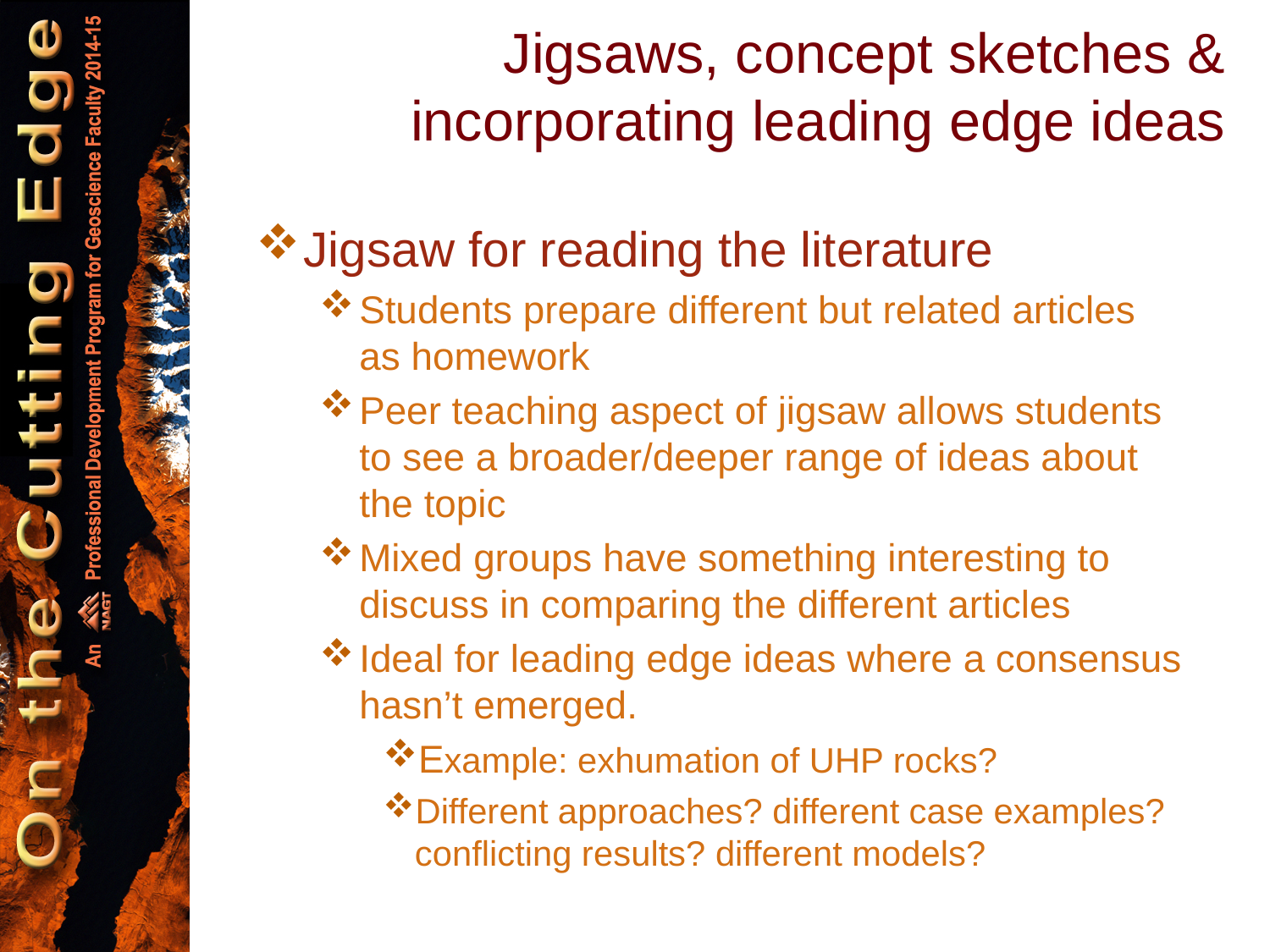

# Jigsaws, concept sketches & incorporating leading edge ideas
Jigsaw for reading the literature
Students prepare different but related articles as homework
Peer teaching aspect of jigsaw allows students to see a broader/deeper range of ideas about the topic
Mixed groups have something interesting to discuss in comparing the different articles
Ideal for leading edge ideas where a consensus hasn’t emerged.
Example: exhumation of UHP rocks?
Different approaches? different case examples? conflicting results? different models?